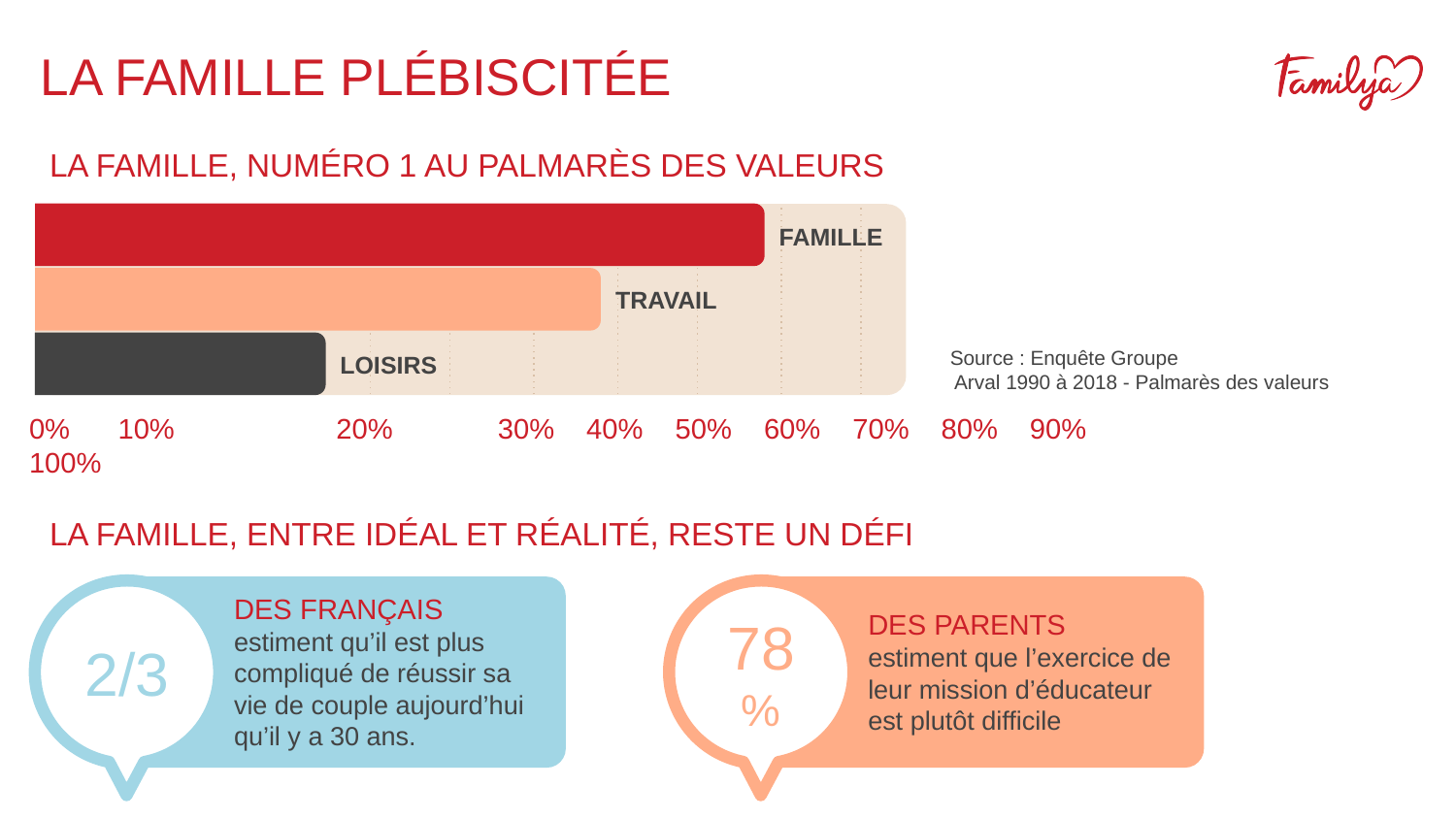

# LA FAMILLE PLÉBISCITÉE
LA FAMILLE, NUMÉRO 1 AU PALMARÈS DES VALEURS

FAMILLE
TRAVAIL
LOISIRS
0%      10%	  20%	    30%    40%    50%    60%    70%    80%    90%   100%
Source : Enquête Groupe
 Arval 1990 à 2018 - Palmarès des valeurs
LA FAMILLE, ENTRE IDÉAL ET RÉALITÉ, RESTE UN DÉFI

DES FRANÇAIS
estiment qu’il est plus compliqué de réussir sa vie de couple aujourd’hui qu’il y a 30 ans.
2/3

78%
DES PARENTS
estiment que l’exercice de leur mission d’éducateur est plutôt difficile